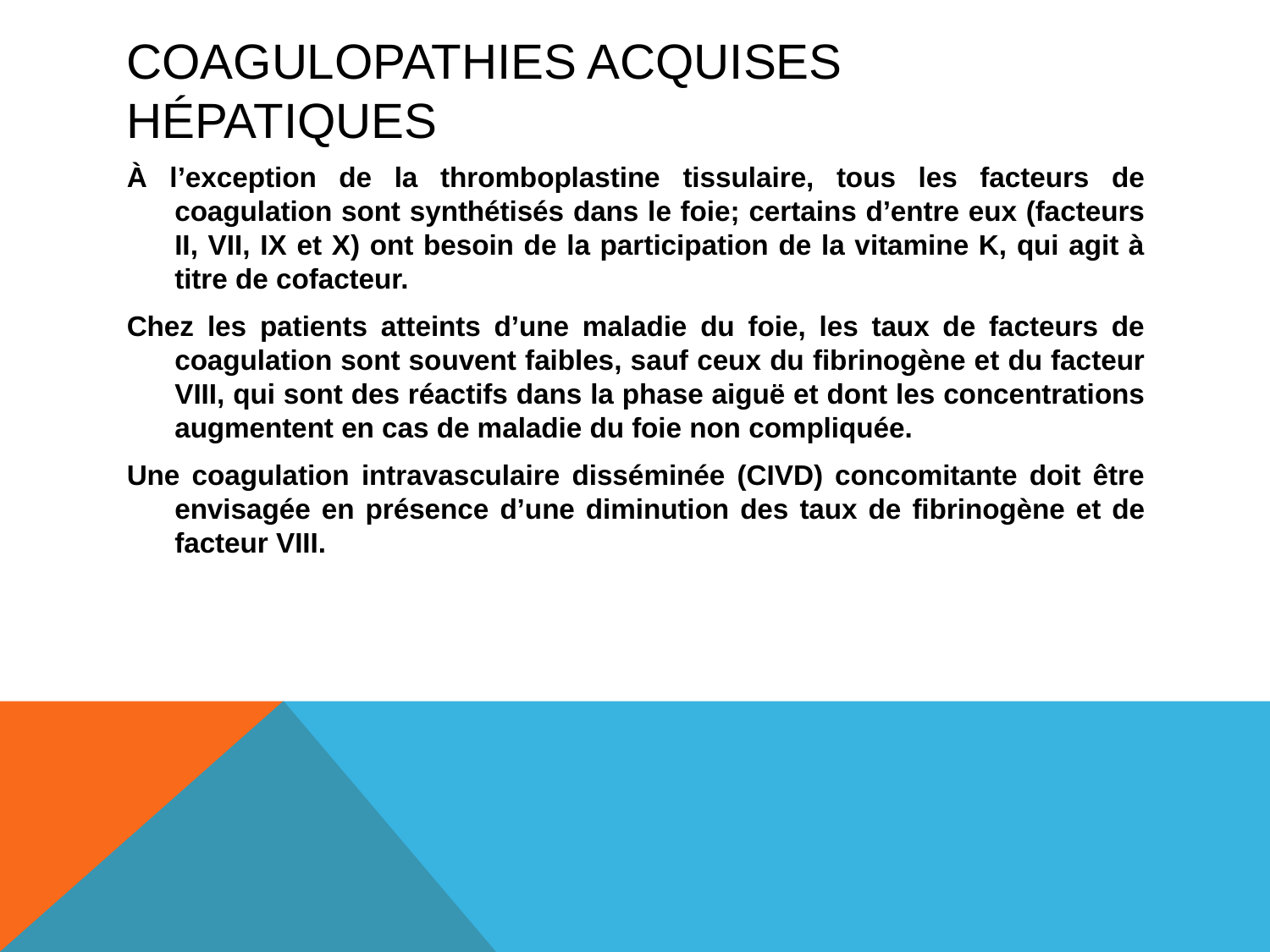

# COAGULOPATHIES ACQUISES HÉPATIQUES
À l’exception de la thromboplastine tissulaire, tous les facteurs de coagulation sont synthétisés dans le foie; certains d’entre eux (facteurs II, VII, IX et X) ont besoin de la participation de la vitamine K, qui agit à titre de cofacteur.
Chez les patients atteints d’une maladie du foie, les taux de facteurs de coagulation sont souvent faibles, sauf ceux du fibrinogène et du facteur VIII, qui sont des réactifs dans la phase aiguë et dont les concentrations augmentent en cas de maladie du foie non compliquée.
Une coagulation intravasculaire disséminée (CIVD) concomitante doit être envisagée en présence d’une diminution des taux de fibrinogène et de facteur VIII.